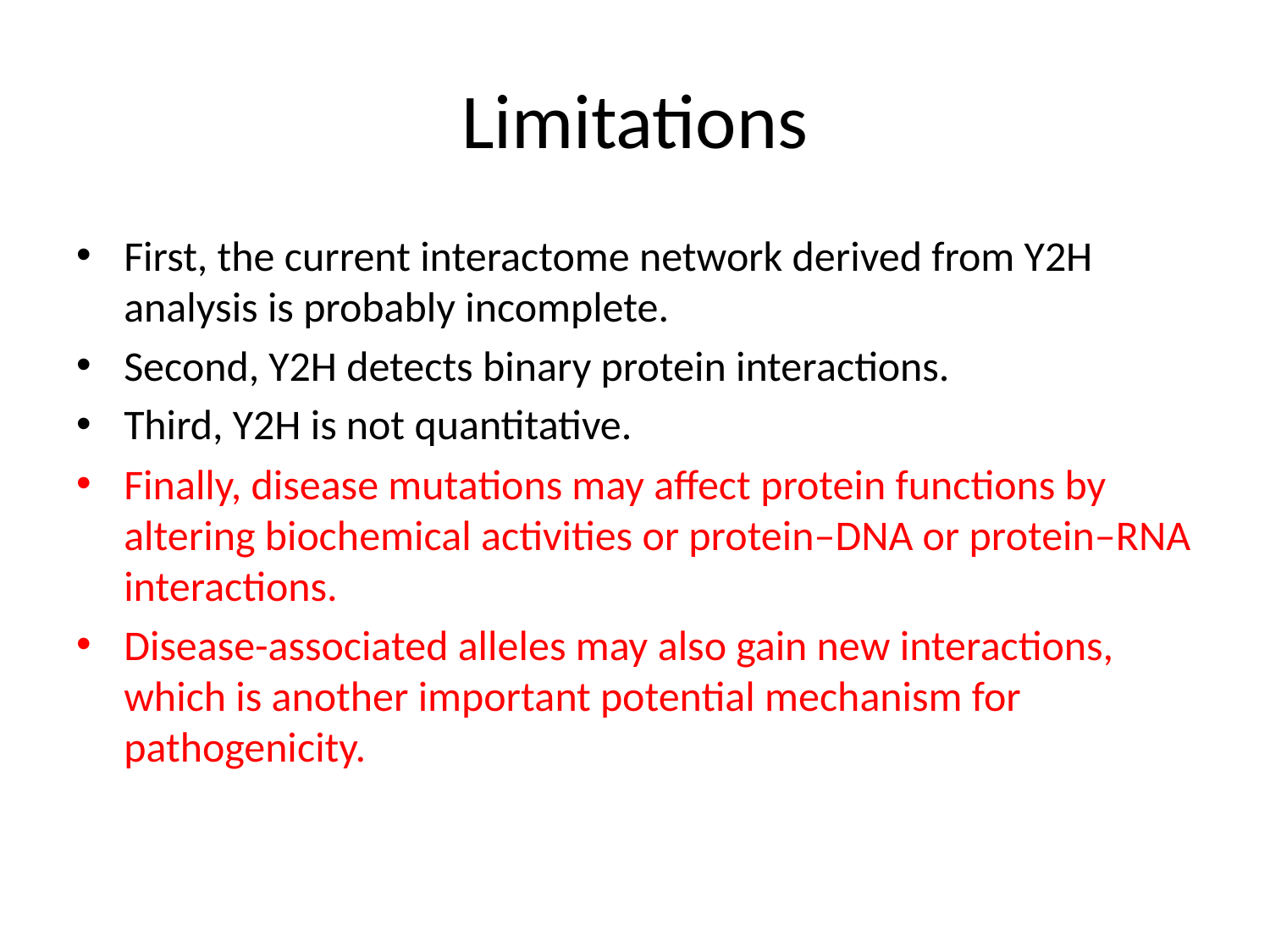

# Limitations
First, the current interactome network derived from Y2H analysis is probably incomplete.
Second, Y2H detects binary protein interactions.
Third, Y2H is not quantitative.
Finally, disease mutations may affect protein functions by altering biochemical activities or protein–DNA or protein–RNA interactions.
Disease-associated alleles may also gain new interactions, which is another important potential mechanism for pathogenicity.